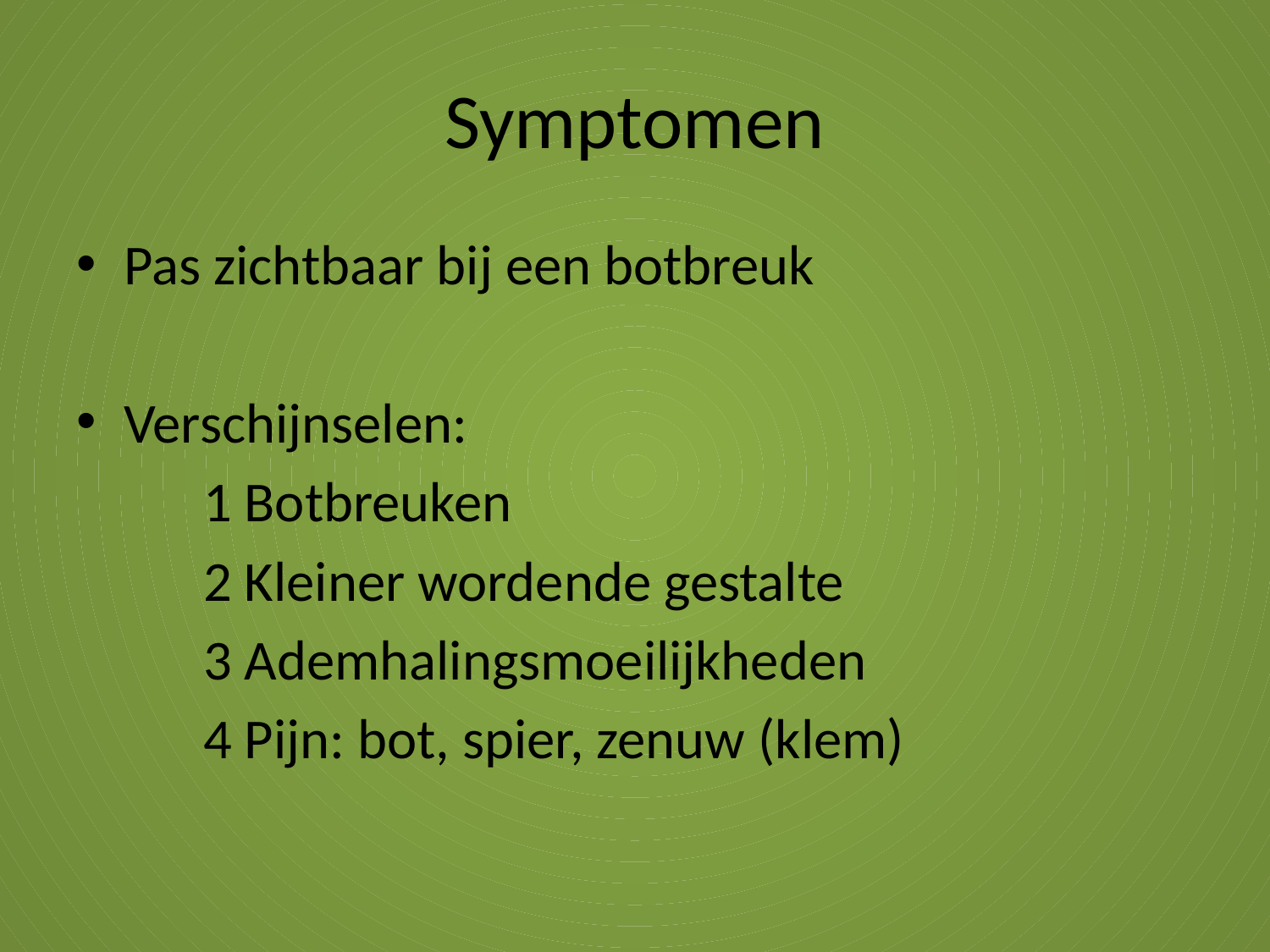

# Symptomen
Pas zichtbaar bij een botbreuk

Verschijnselen:
	1 Botbreuken
	2 Kleiner wordende gestalte
	3 Ademhalingsmoeilijkheden
	4 Pijn: bot, spier, zenuw (klem)